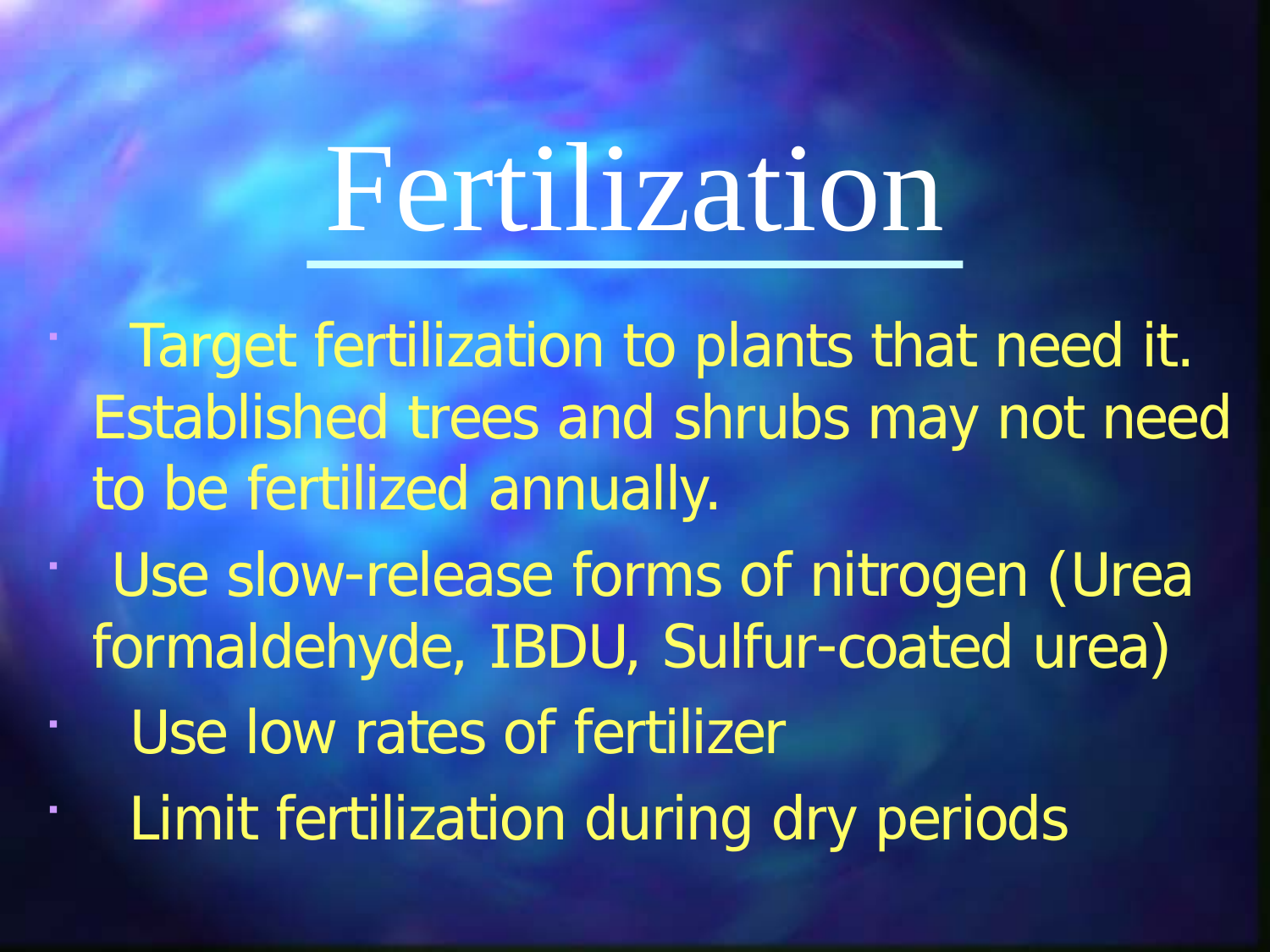

Fertilization

  Target fertilization to plants that need it. Established trees and shrubs may not need to be fertilized annually.
 Use slow-release forms of nitrogen (Urea formaldehyde, IBDU, Sulfur-coated urea)
  Use low rates of fertilizer
  Limit fertilization during dry periods
#